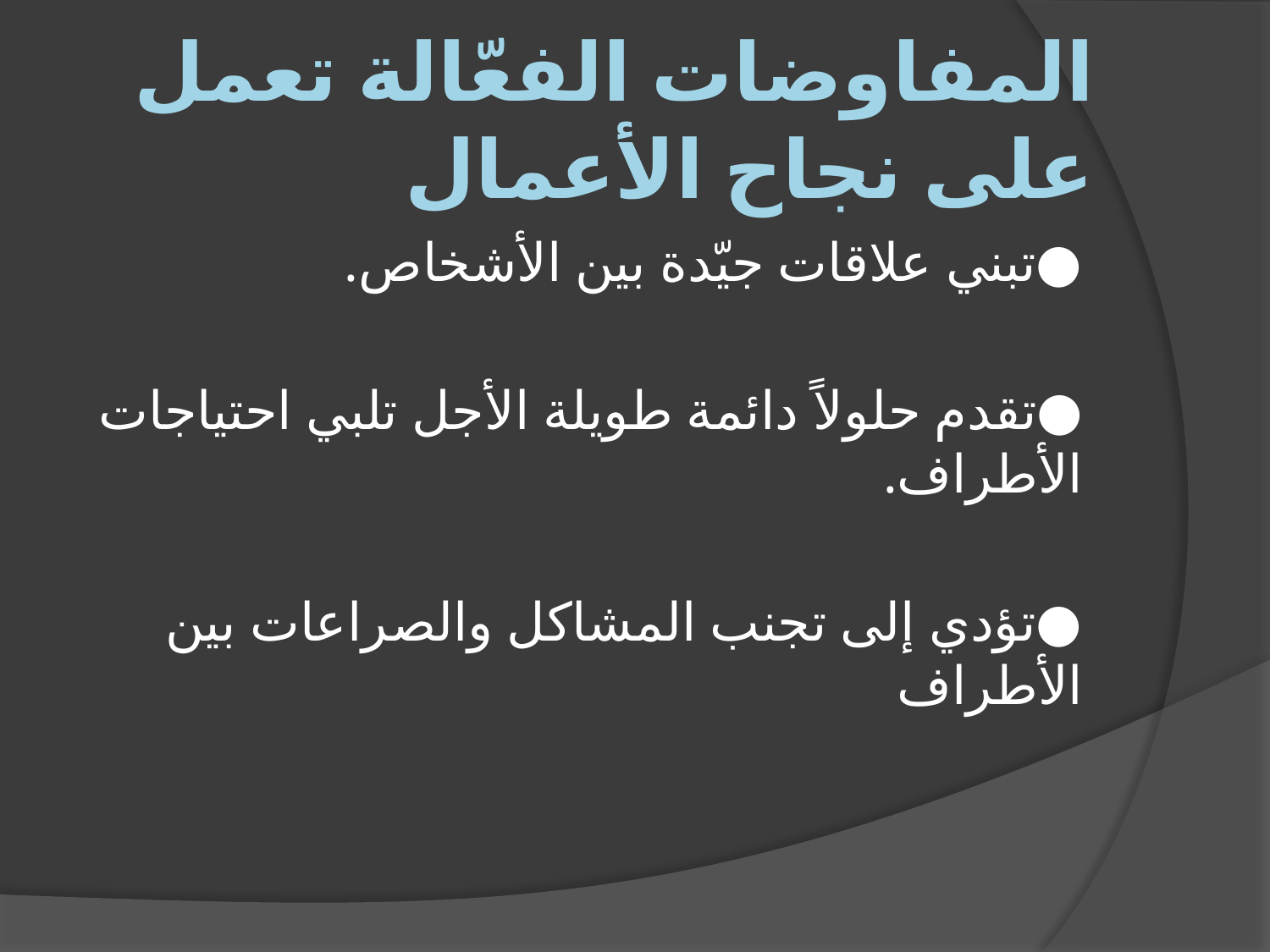

# المفاوضات الفعّالة تعمل على نجاح الأعمال
●تبني علاقات جيّدة بين الأشخاص.

●تقدم حلولاً دائمة طويلة الأجل تلبي احتياجات الأطراف.

●تؤدي إلى تجنب المشاكل والصراعات بين الأطراف